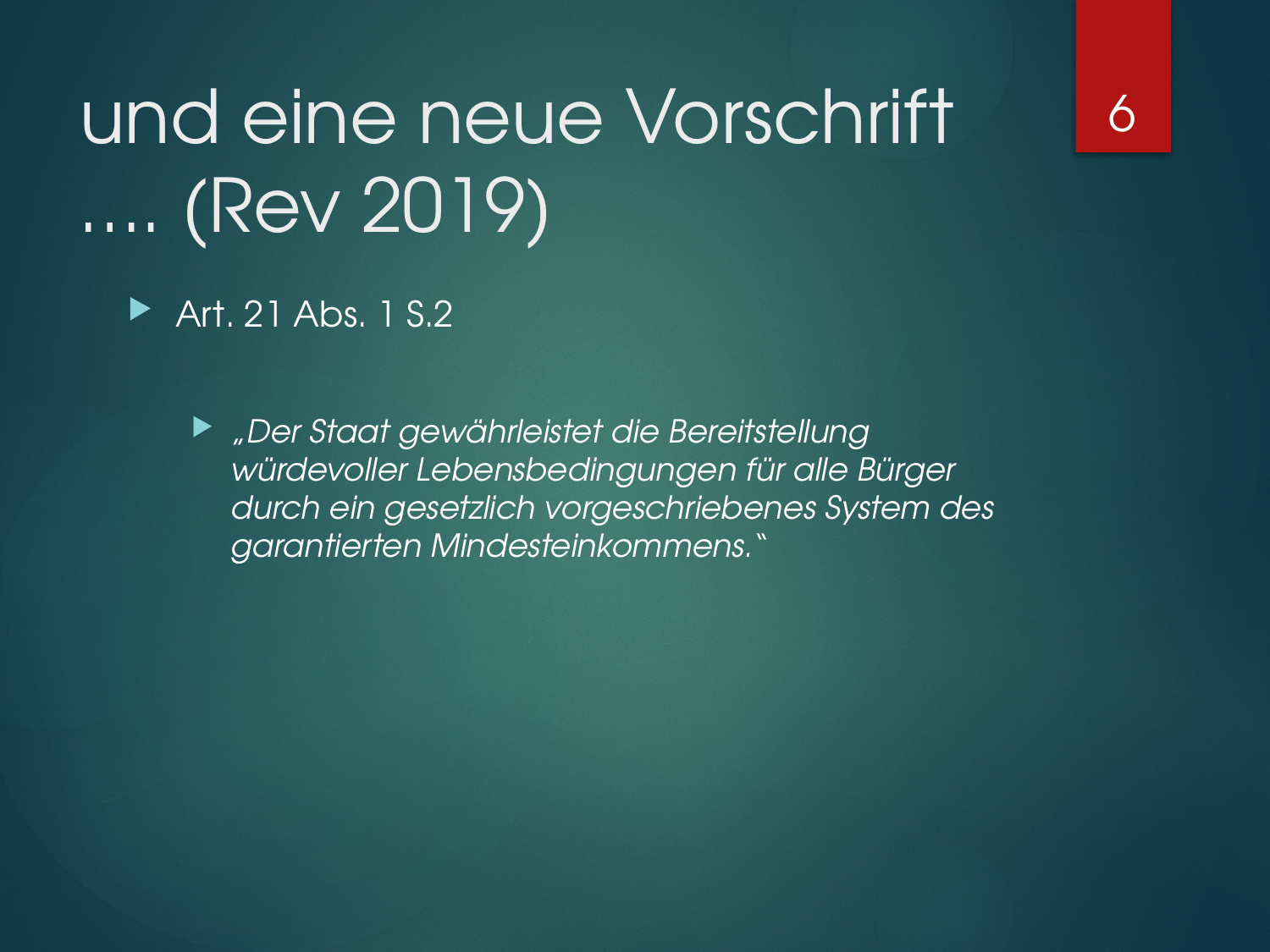

6
# und eine neue Vorschrift …. (Rev 2019)
Art. 21 Abs. 1 S.2

„Der Staat gewährleistet die Bereitstellung würdevoller Lebensbedingungen für alle Bürger durch ein gesetzlich vorgeschriebenes System des garantierten Mindesteinkommens.“